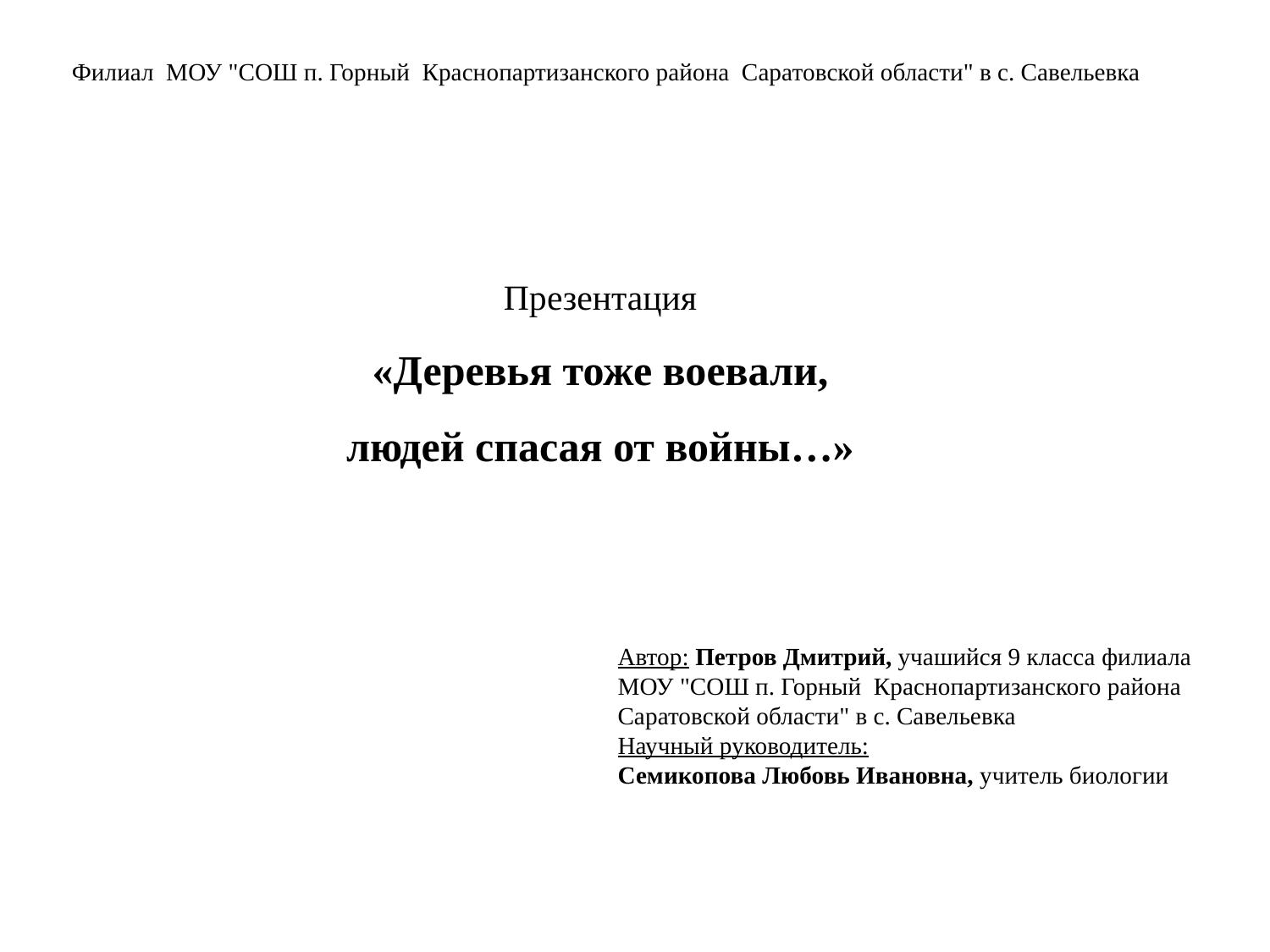

Филиал  МОУ "СОШ п. Горный  Краснопартизанского района  Саратовской области" в с. Савельевка
Презентация
«Деревья тоже воевали,
людей спасая от войны…»
Автор: Петров Дмитрий, учашийся 9 класса филиала  МОУ "СОШ п. Горный  Краснопартизанского района  Саратовской области" в с. Савельевка
Научный руководитель:
Семикопова Любовь Ивановна, учитель биологии